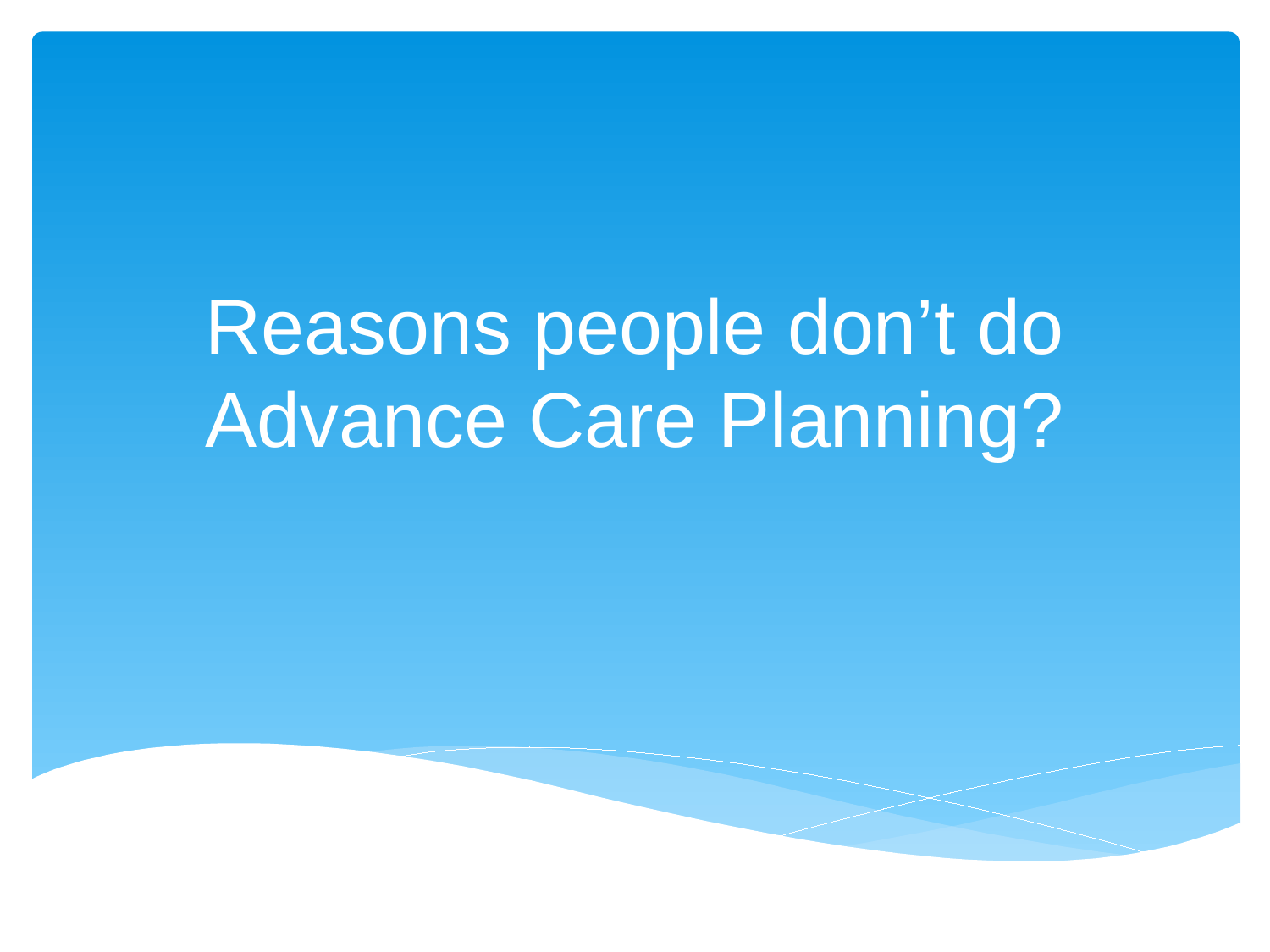

# Reasons people don’t do Advance Care Planning?